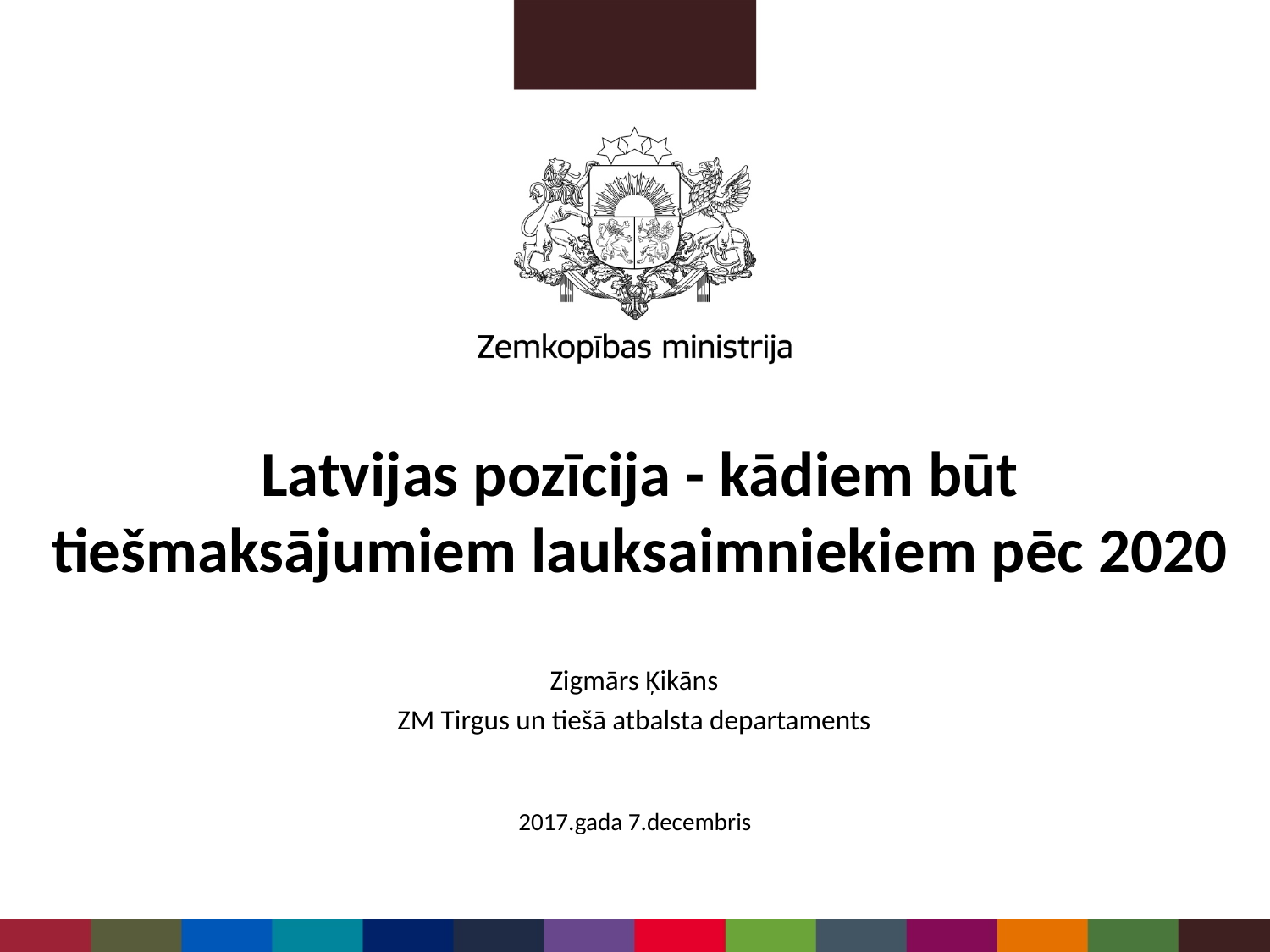

# Latvijas pozīcija - kādiem būt tiešmaksājumiem lauksaimniekiem pēc 2020
Zigmārs Ķikāns
ZM Tirgus un tiešā atbalsta departaments
2017.gada 7.decembris